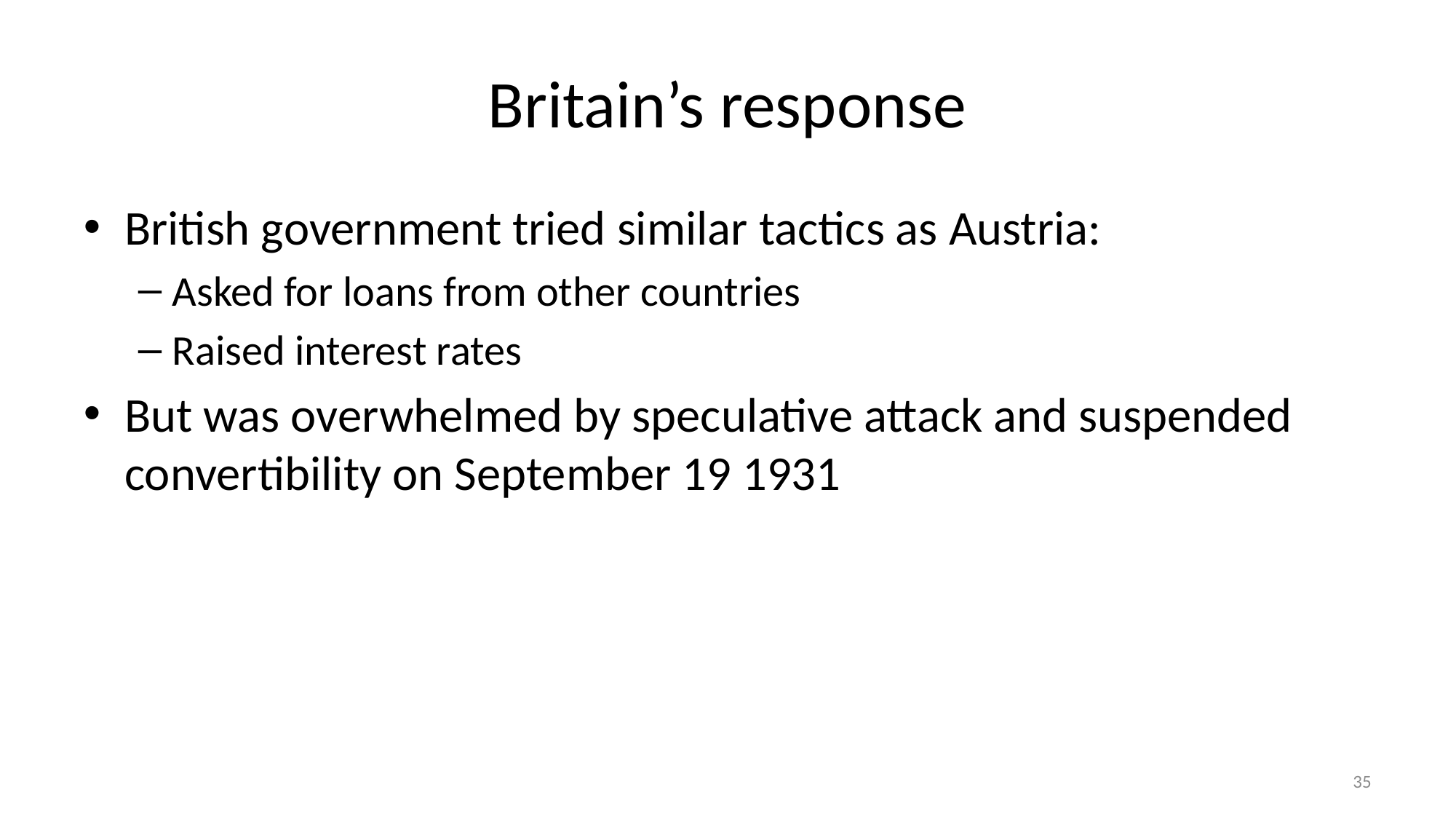

# Britain’s response
British government tried similar tactics as Austria:
Asked for loans from other countries
Raised interest rates
But was overwhelmed by speculative attack and suspended convertibility on September 19 1931
35